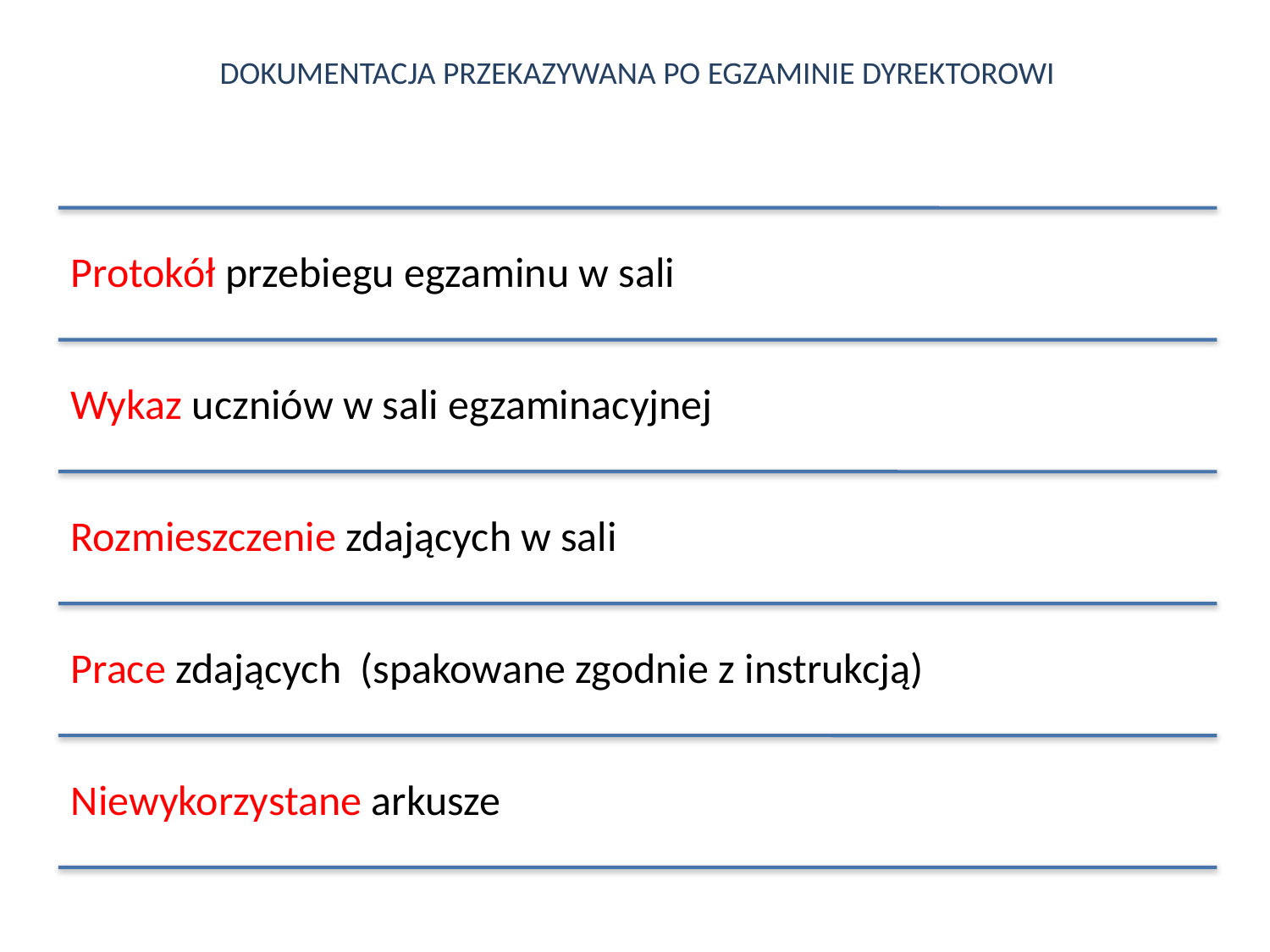

DOKUMENTACJA PRZEKAZYWANA PO EGZAMINIE DYREKTOROWI
Protokół przebiegu egzaminu w sali
Wykaz uczniów w sali egzaminacyjnej
Rozmieszczenie zdających w sali
Prace zdających  (spakowane zgodnie z instrukcją)
Niewykorzystane arkusze